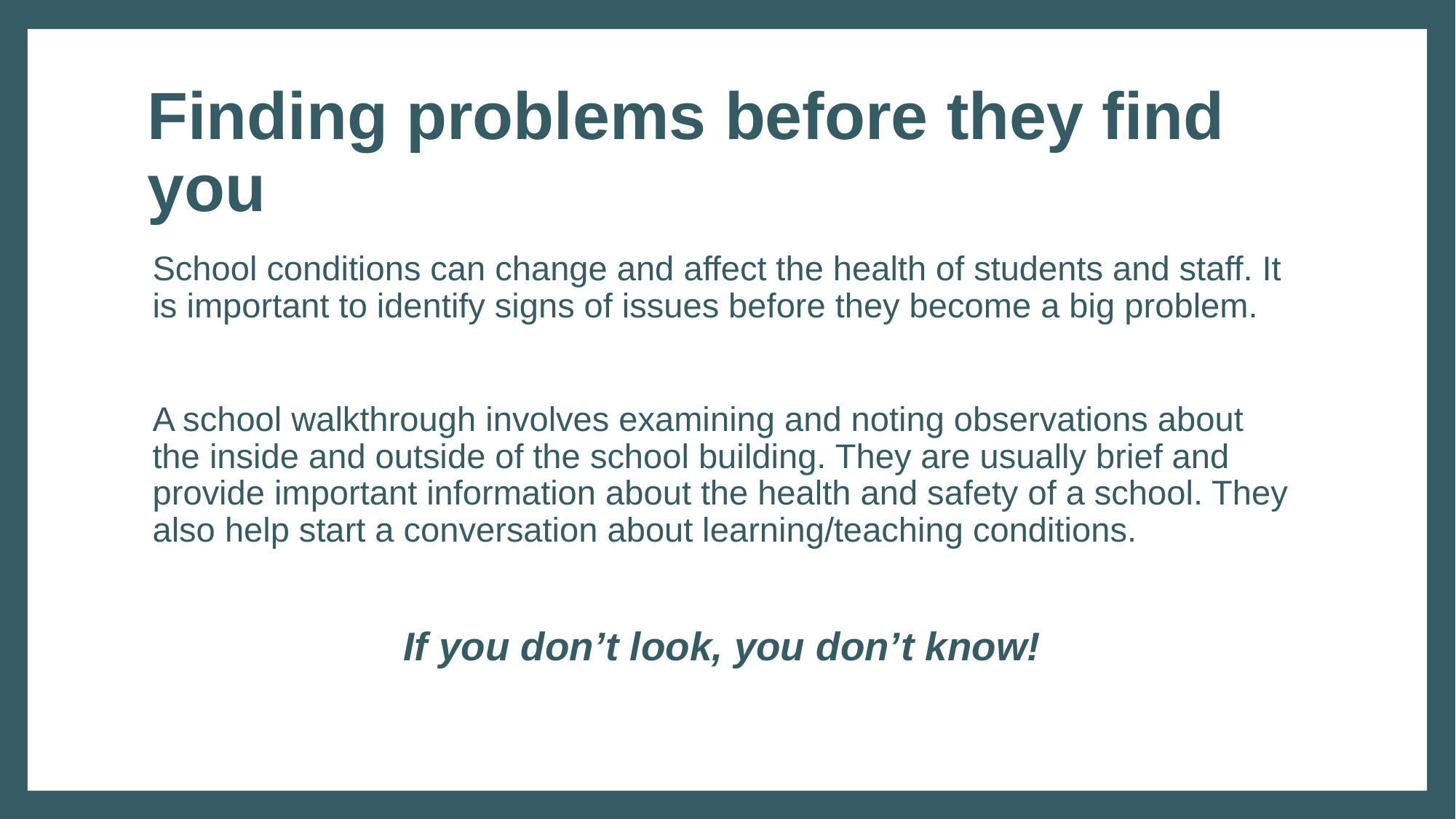

# Finding problems before they find you
School conditions can change and affect the health of students and staff. It is important to identify signs of issues before they become a big problem.

A school walkthrough involves examining and noting observations about the inside and outside of the school building. They are usually brief and provide important information about the health and safety of a school. They also help start a conversation about learning/teaching conditions.

If you don’t look, you don’t know!